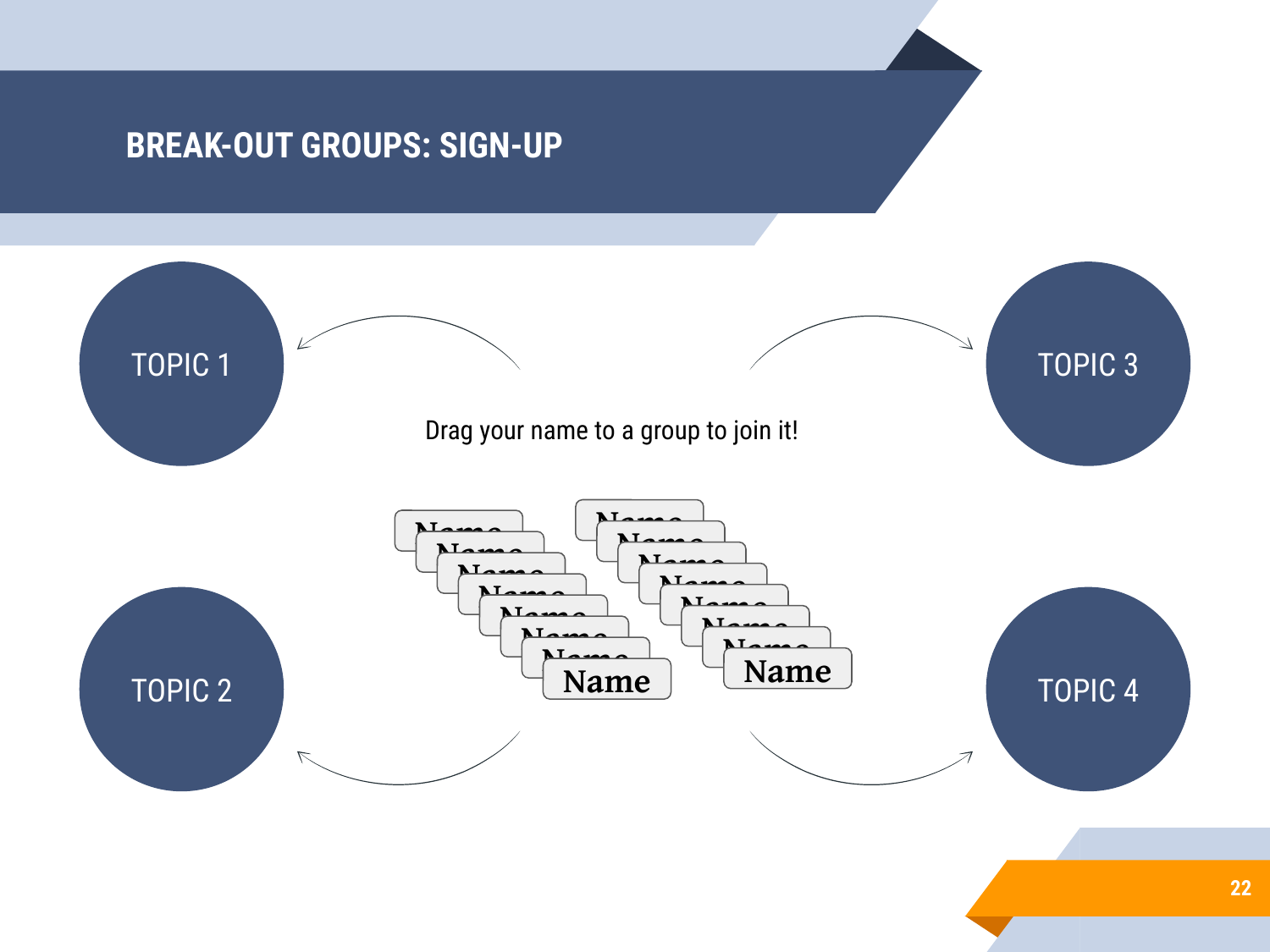

# BREAK-OUT GROUPS: SIGN-UP
TOPIC 3
TOPIC 1

Drag your name to a group to join it!
Name
Name
Name
Name
Name
Name
Name
Name
Name
TOPIC 4
TOPIC 2
Name
Name
Name
Name
Name
Name
Name

22